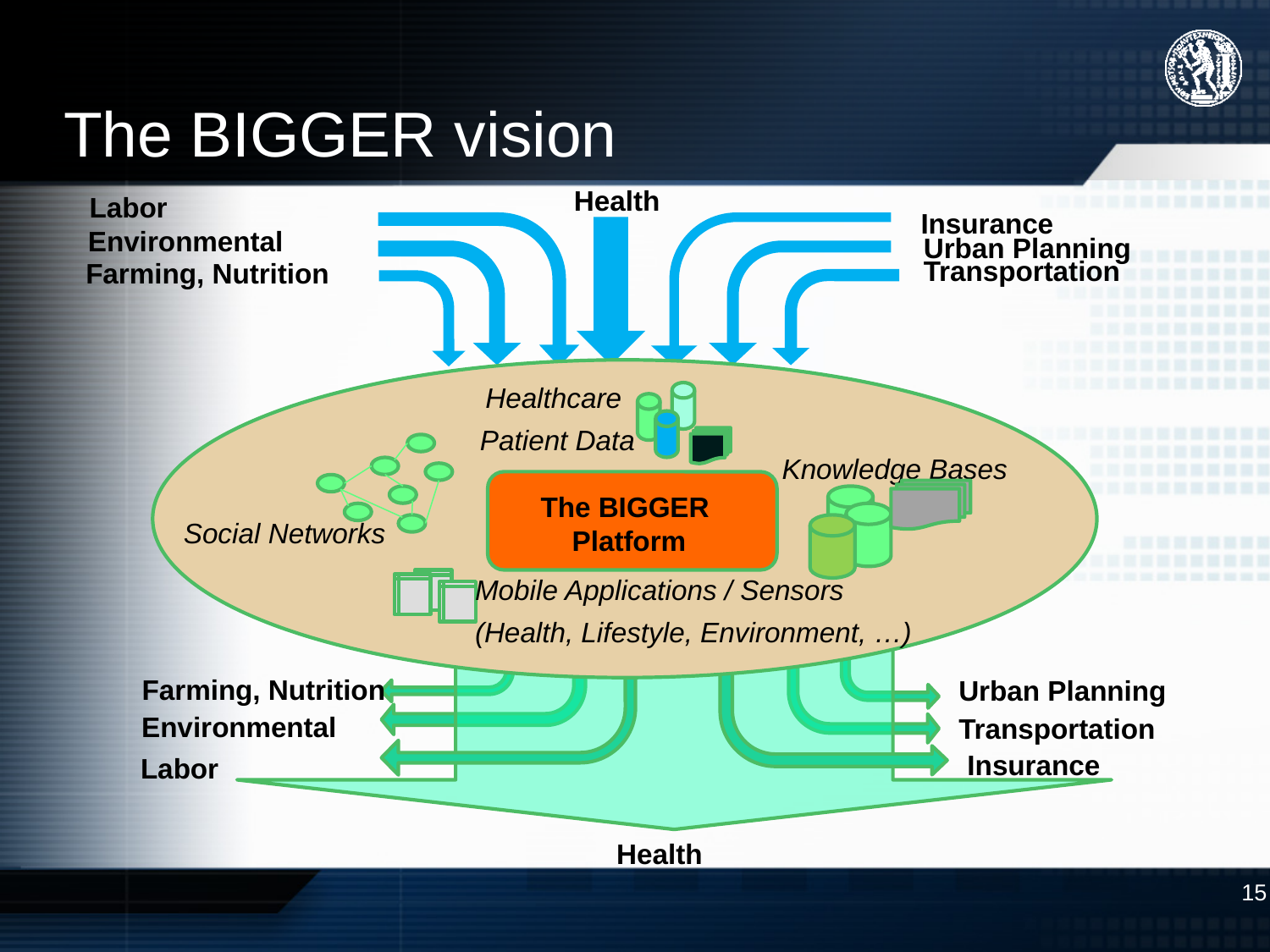

# The BIGGER vision
Health

Labor

Insurance

Environmental

Urban Planning

Transportation
Farming, Nutrition

Healthcare
Patient Data

Social Networks
Knowledge Bases

The BIGGER
Platform

Mobile Applications / Sensors
(Health, Lifestyle, Environment, …)

Farming, Nutrition
Urban Planning
Environmental
Transportation
Insurance
Labor
Health